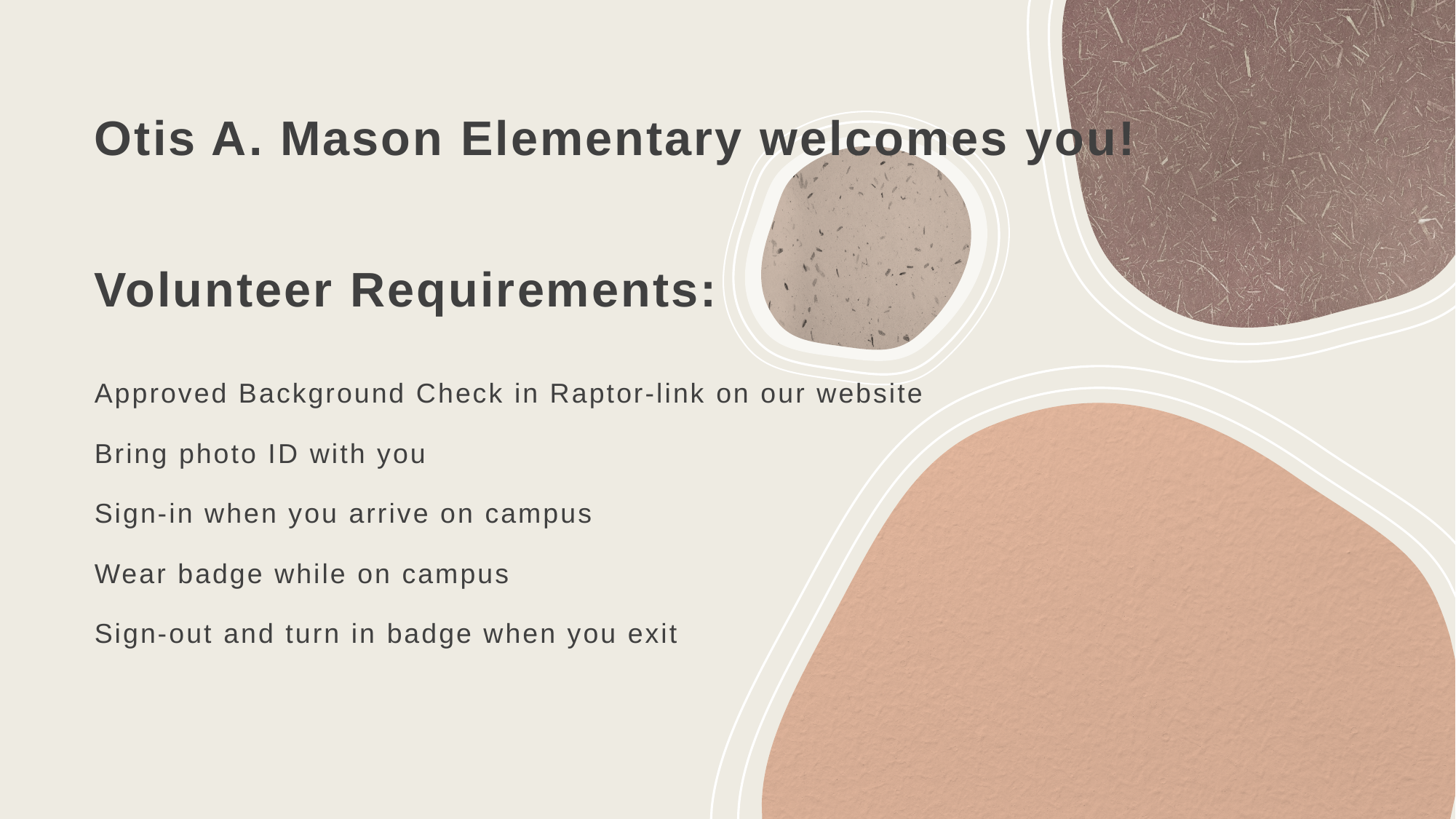

# Otis A. Mason Elementary welcomes you! Volunteer Requirements:
Approved Background Check in Raptor-link on our website
Bring photo ID with you
Sign-in when you arrive on campus
Wear badge while on campus
Sign-out and turn in badge when you exit